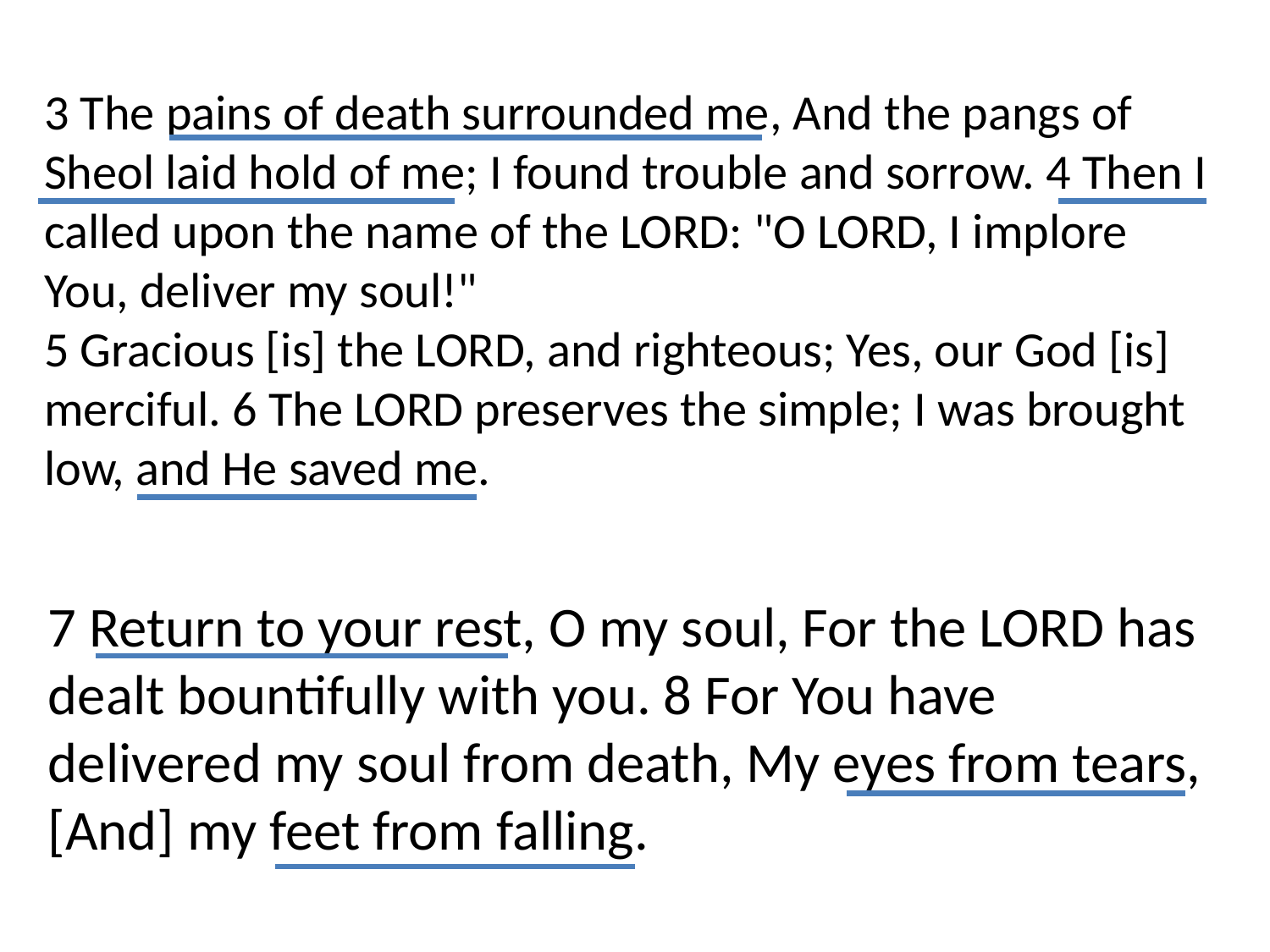

3 The pains of death surrounded me, And the pangs of Sheol laid hold of me; I found trouble and sorrow. 4 Then I called upon the name of the LORD: "O LORD, I implore You, deliver my soul!"
5 Gracious [is] the LORD, and righteous; Yes, our God [is] merciful. 6 The LORD preserves the simple; I was brought low, and He saved me.
7 Return to your rest, O my soul, For the LORD has dealt bountifully with you. 8 For You have delivered my soul from death, My eyes from tears, [And] my feet from falling.